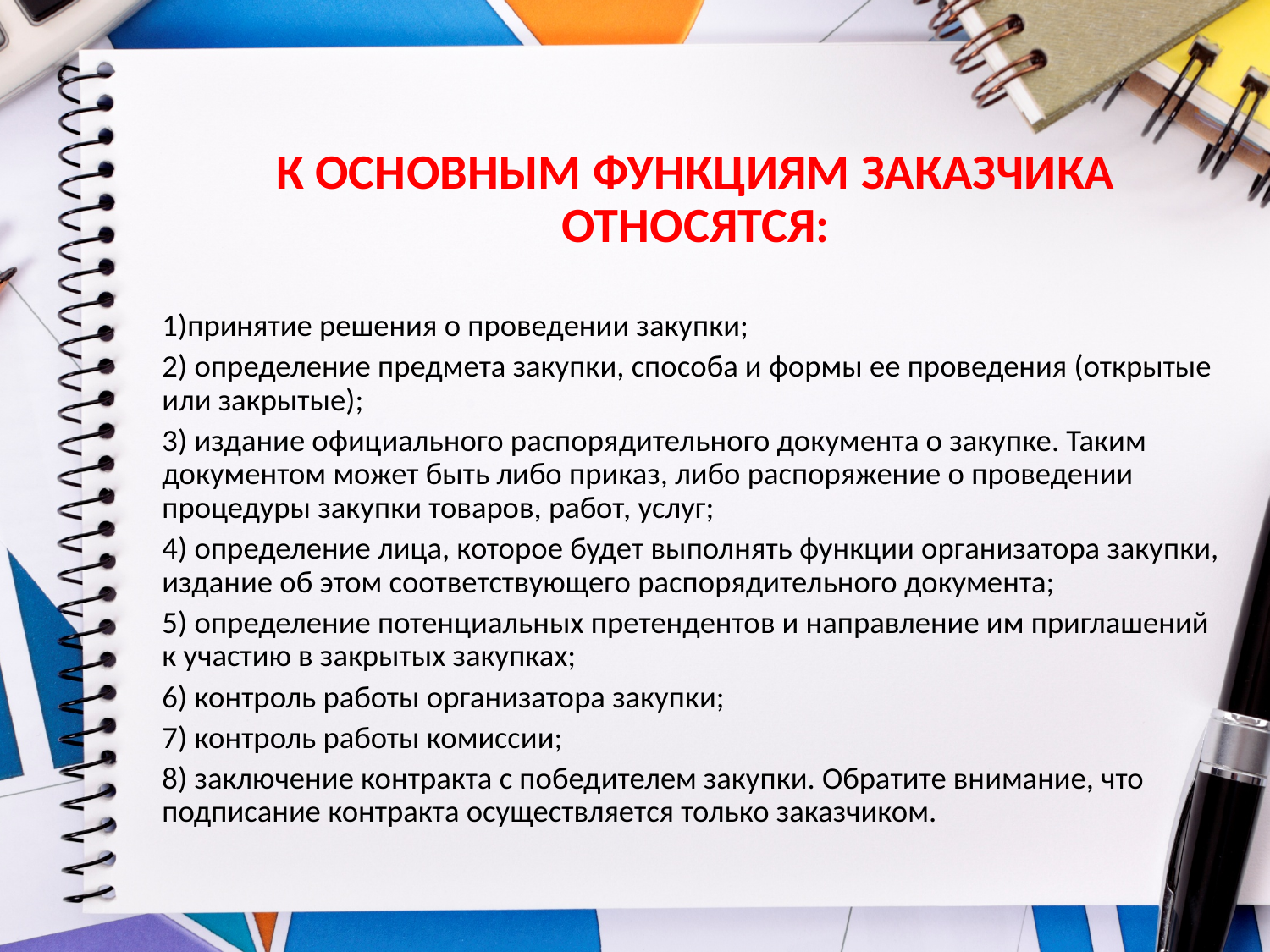

К ОСНОВНЫМ ФУНКЦИЯМ ЗАКАЗЧИКА ОТНОСЯТСЯ:

1)принятие решения о проведении закупки;
2) определение предмета закупки, способа и формы ее проведения (открытые или закрытые);
3) издание официального распорядительного документа о закупке. Таким документом может быть либо приказ, либо распоряжение о проведении процедуры закупки товаров, работ, услуг;
4) определение лица, которое будет выполнять функции организатора закупки, издание об этом соответствующего распорядительного документа;
5) определение потенциальных претендентов и направление им приглашений к участию в закрытых закупках;
6) контроль работы организатора закупки;
7) контроль работы комиссии;
8) заключение контракта с победителем закупки. Обратите внимание, что подписание контракта осуществляется только заказчиком.